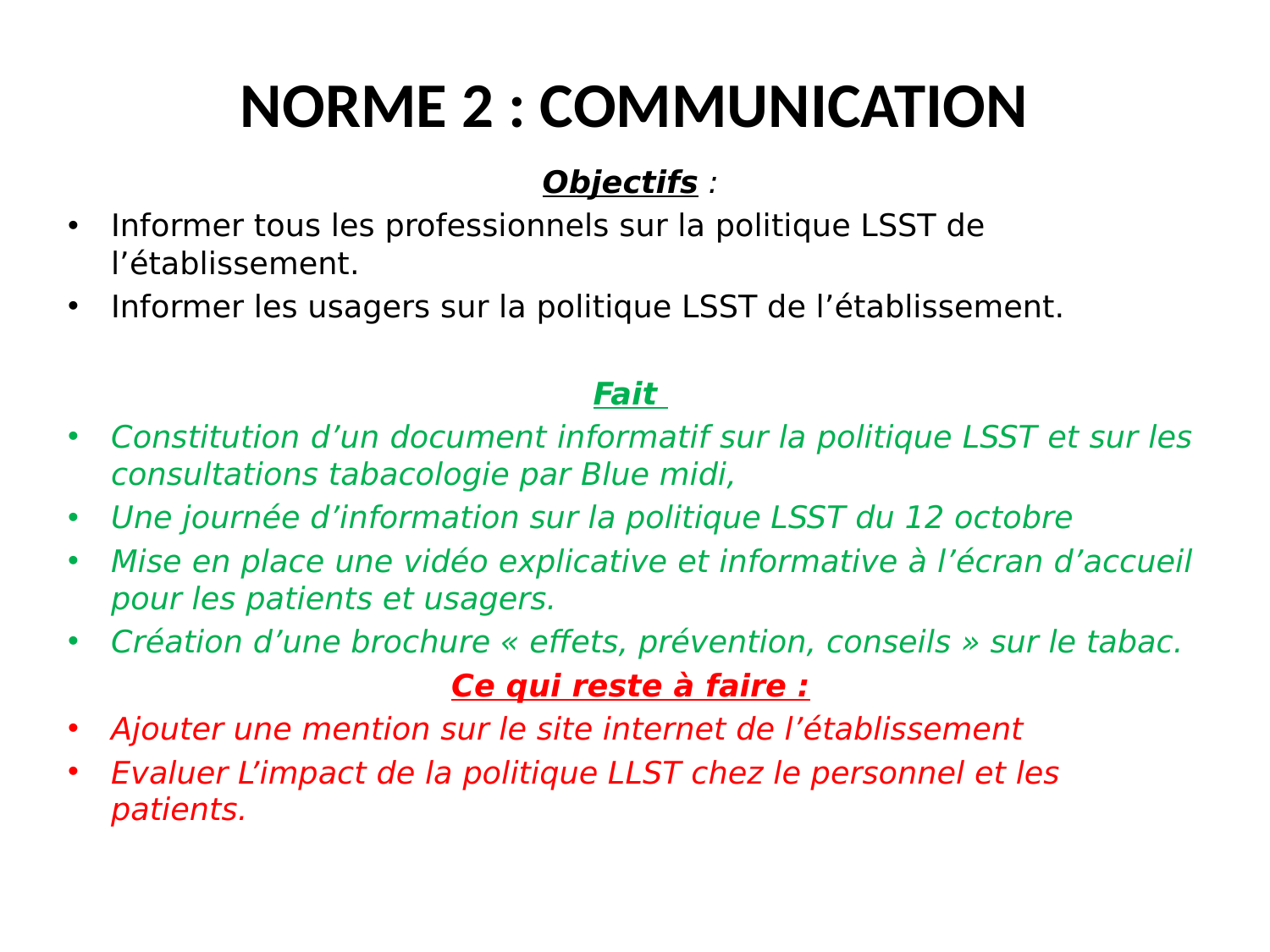

# NORME 2 : COMMUNICATION
Objectifs :
Informer tous les professionnels sur la politique LSST de l’établissement.
Informer les usagers sur la politique LSST de l’établissement.

Fait
Constitution d’un document informatif sur la politique LSST et sur les consultations tabacologie par Blue midi,
Une journée d’information sur la politique LSST du 12 octobre
Mise en place une vidéo explicative et informative à l’écran d’accueil pour les patients et usagers.
Création d’une brochure « effets, prévention, conseils » sur le tabac.
Ce qui reste à faire :
Ajouter une mention sur le site internet de l’établissement
Evaluer L’impact de la politique LLST chez le personnel et les patients.